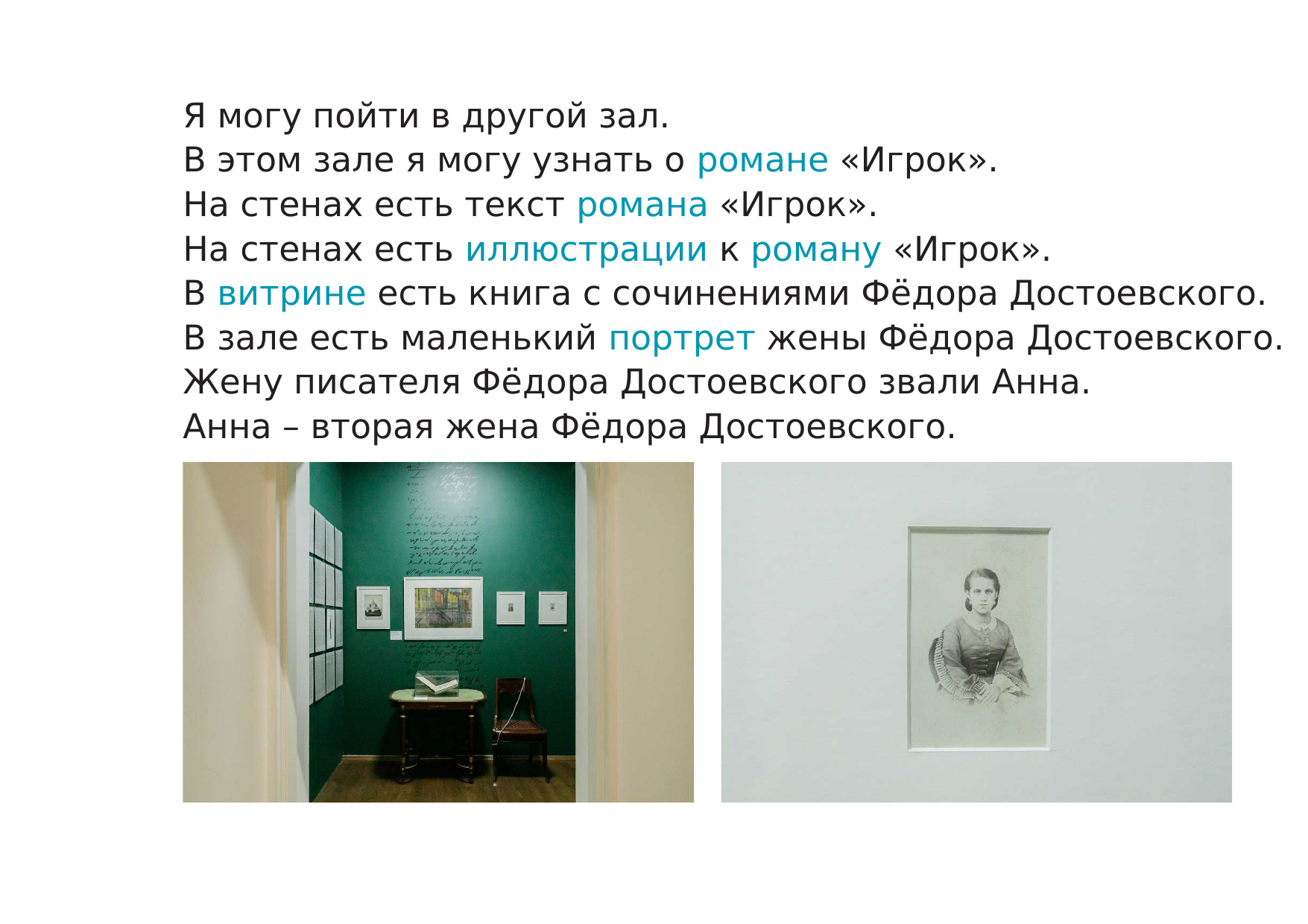

Я могу пойти в другой зал.
В этом зале я могу узнать о романе «Игрок».
На стенах есть текст романа «Игрок».
На стенах есть иллюстрации к роману «Игрок».
В витрине есть книга с сочинениями Фёдора Достоевского.
В зале есть маленький портрет жены Фёдора Достоевского.
Жену писателя Фёдора Достоевского звали Анна.
Анна – вторая жена Фёдора Достоевского.